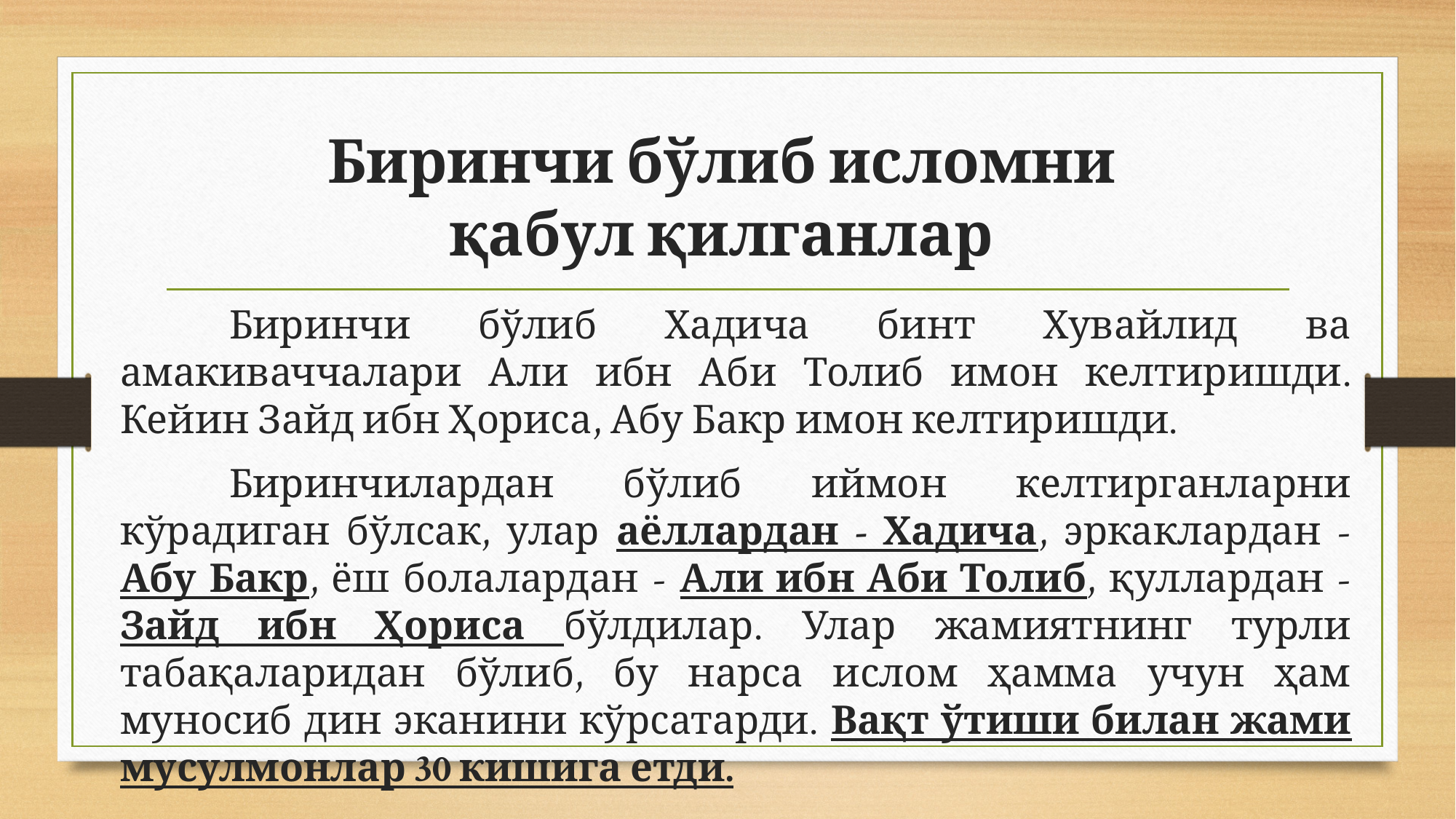

# Биринчи бўлиб исломни қабул қилганлар
	Биринчи бўлиб Хадича бинт Хувайлид ва амакиваччалари Али ибн Аби Толиб имон келтиришди. Кейин Зайд ибн Ҳориса, Абу Бакр имон келтиришди.
	Биринчилардан бўлиб иймон келтирганларни кўрадиган бўлсак, улар аёллардан - Хадича, эркаклардан - Абу Бакр, ёш болалардан - Али ибн Аби Толиб, қуллардан - Зайд ибн Ҳориса бўлдилар. Улар жамиятнинг турли табақаларидан бўлиб, бу нарса ислом ҳамма учун ҳам муносиб дин эканини кўрсатарди. Вақт ўтиши билан жами мусулмонлар 30 кишига етди.